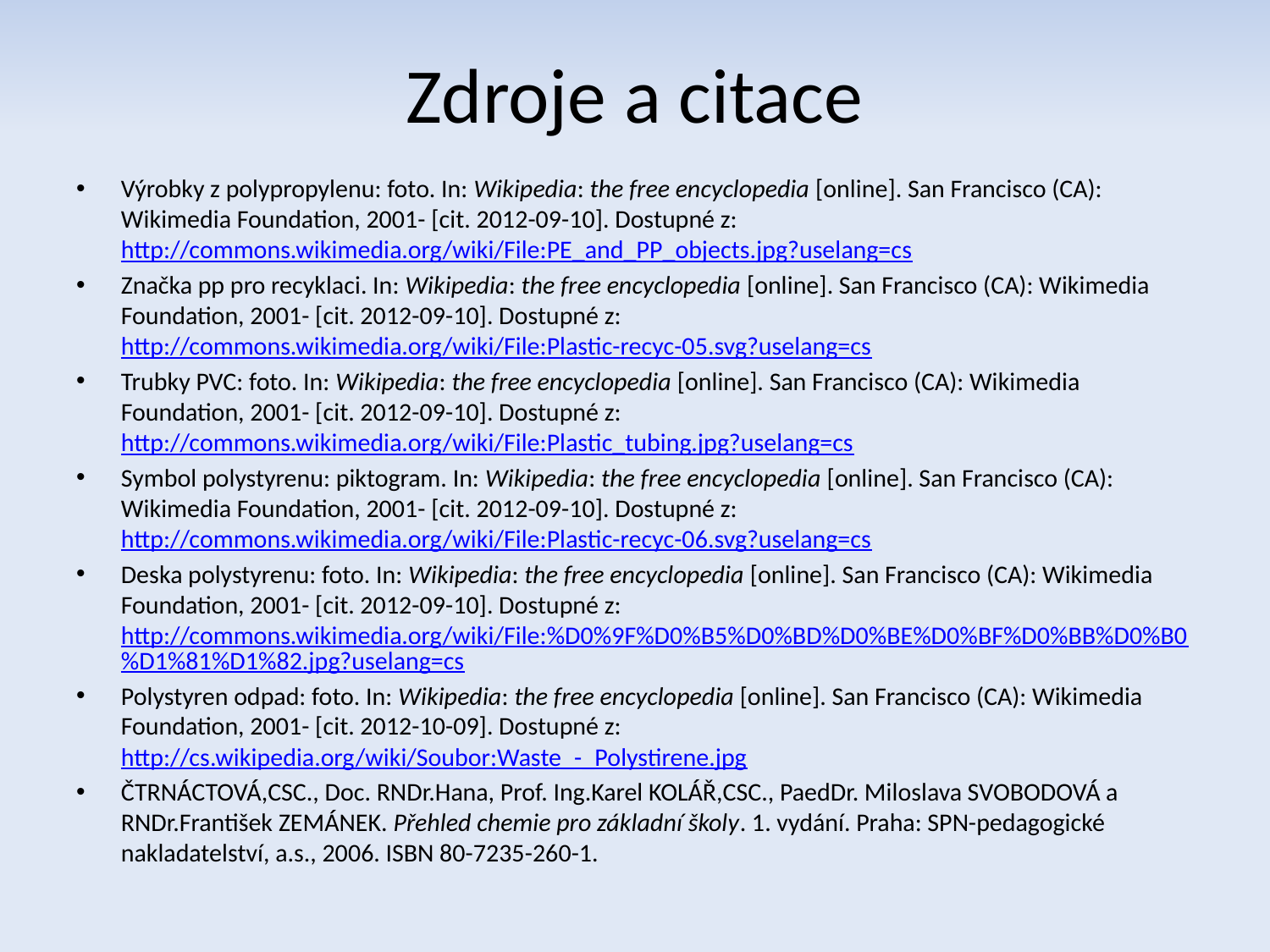

# Zdroje a citace
Výrobky z polypropylenu: foto. In: Wikipedia: the free encyclopedia [online]. San Francisco (CA): Wikimedia Foundation, 2001- [cit. 2012-09-10]. Dostupné z: http://commons.wikimedia.org/wiki/File:PE_and_PP_objects.jpg?uselang=cs
Značka pp pro recyklaci. In: Wikipedia: the free encyclopedia [online]. San Francisco (CA): Wikimedia Foundation, 2001- [cit. 2012-09-10]. Dostupné z: http://commons.wikimedia.org/wiki/File:Plastic-recyc-05.svg?uselang=cs
Trubky PVC: foto. In: Wikipedia: the free encyclopedia [online]. San Francisco (CA): Wikimedia Foundation, 2001- [cit. 2012-09-10]. Dostupné z: http://commons.wikimedia.org/wiki/File:Plastic_tubing.jpg?uselang=cs
Symbol polystyrenu: piktogram. In: Wikipedia: the free encyclopedia [online]. San Francisco (CA): Wikimedia Foundation, 2001- [cit. 2012-09-10]. Dostupné z: http://commons.wikimedia.org/wiki/File:Plastic-recyc-06.svg?uselang=cs
Deska polystyrenu: foto. In: Wikipedia: the free encyclopedia [online]. San Francisco (CA): Wikimedia Foundation, 2001- [cit. 2012-09-10]. Dostupné z: http://commons.wikimedia.org/wiki/File:%D0%9F%D0%B5%D0%BD%D0%BE%D0%BF%D0%BB%D0%B0%D1%81%D1%82.jpg?uselang=cs
Polystyren odpad: foto. In: Wikipedia: the free encyclopedia [online]. San Francisco (CA): Wikimedia Foundation, 2001- [cit. 2012-10-09]. Dostupné z: http://cs.wikipedia.org/wiki/Soubor:Waste_-_Polystirene.jpg
ČTRNÁCTOVÁ,CSC., Doc. RNDr.Hana, Prof. Ing.Karel KOLÁŘ,CSC., PaedDr. Miloslava SVOBODOVÁ a RNDr.František ZEMÁNEK. Přehled chemie pro základní školy. 1. vydání. Praha: SPN-pedagogické nakladatelství, a.s., 2006. ISBN 80-7235-260-1.